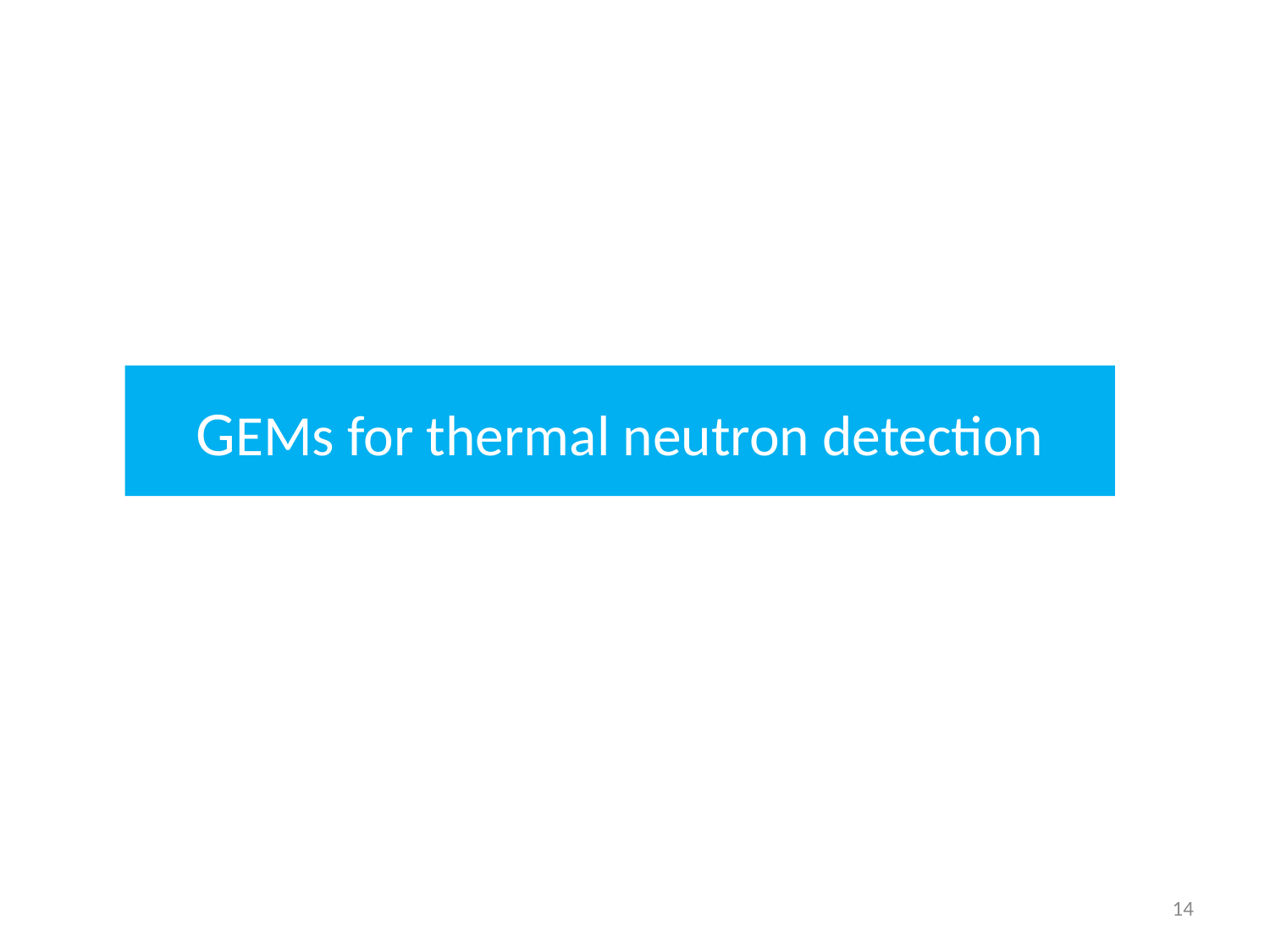

# GEMs for thermal neutron detection

14